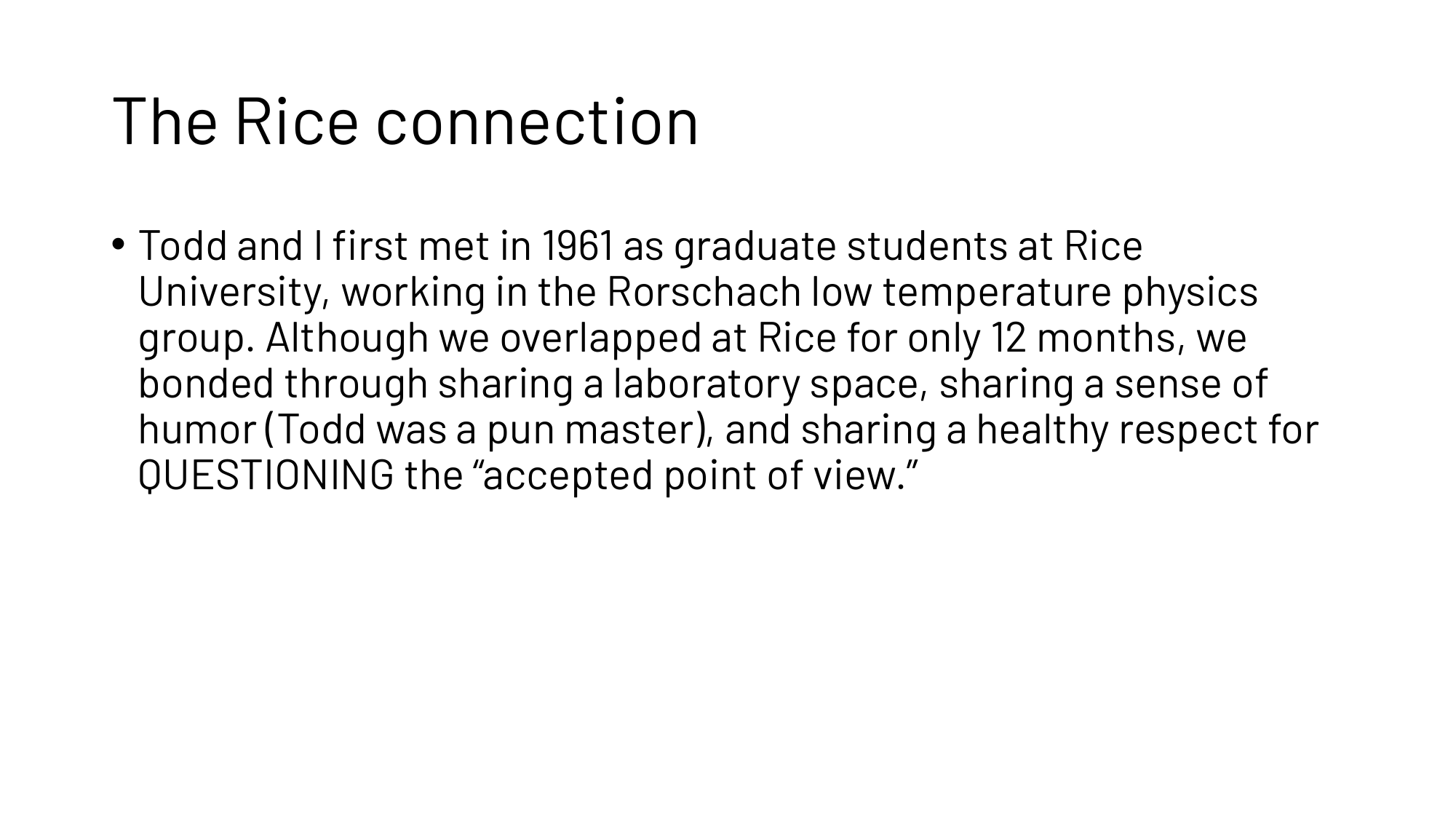

# The Rice connection
Todd and I first met in 1961 as graduate students at Rice University, working in the Rorschach low temperature physics group. Although we overlapped at Rice for only 12 months, we bonded through sharing a laboratory space, sharing a sense of humor (Todd was a pun master), and sharing a healthy respect for QUESTIONING the “accepted point of view.”